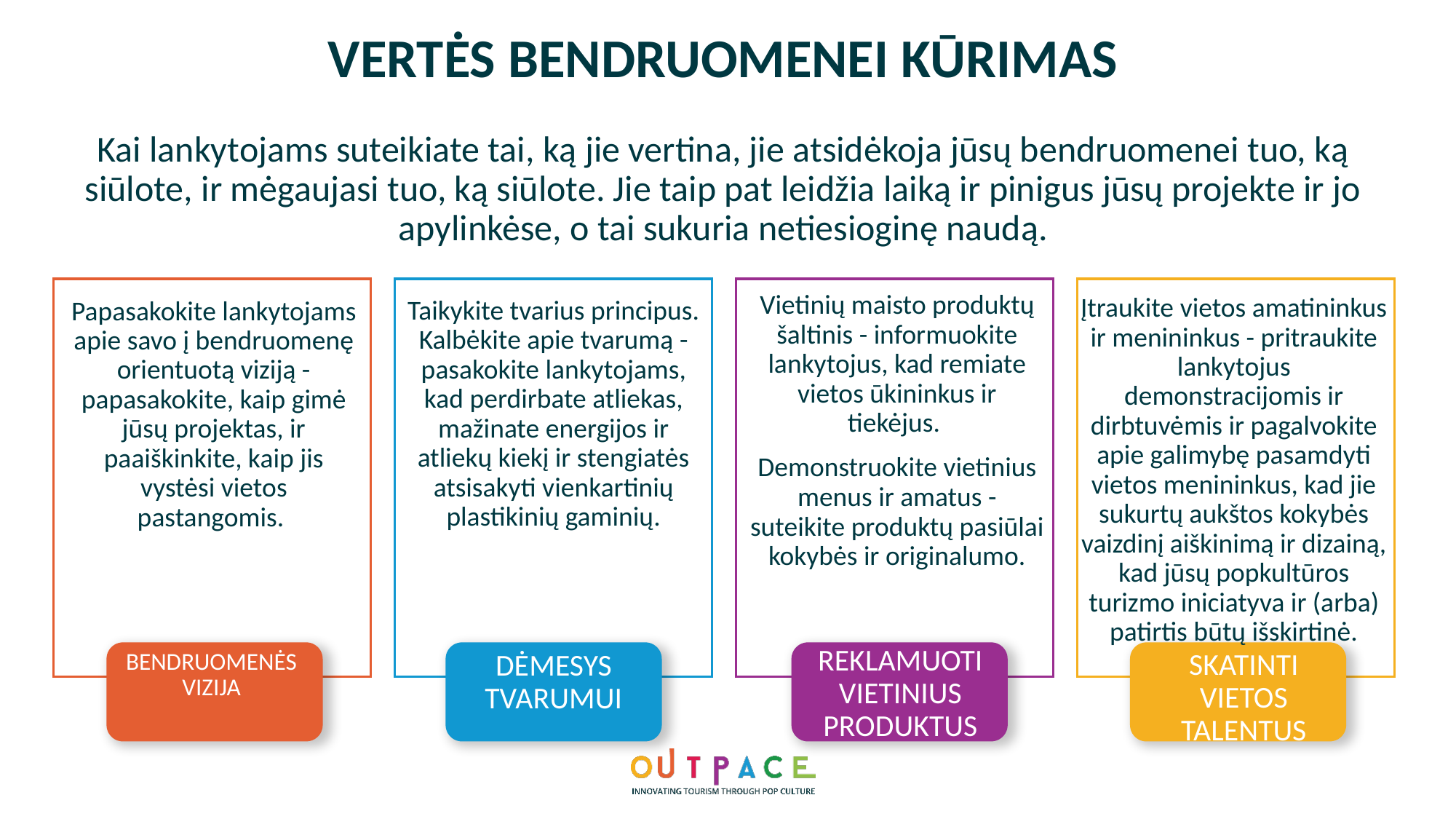

VERTĖS BENDRUOMENEI KŪRIMAS
Kai lankytojams suteikiate tai, ką jie vertina, jie atsidėkoja jūsų bendruomenei tuo, ką siūlote, ir mėgaujasi tuo, ką siūlote. Jie taip pat leidžia laiką ir pinigus jūsų projekte ir jo apylinkėse, o tai sukuria netiesioginę naudą.
Vietinių maisto produktų šaltinis - informuokite lankytojus, kad remiate vietos ūkininkus ir tiekėjus.
Demonstruokite vietinius menus ir amatus - suteikite produktų pasiūlai kokybės ir originalumo.
Įtraukite vietos amatininkus ir menininkus - pritraukite lankytojus demonstracijomis ir dirbtuvėmis ir pagalvokite apie galimybę pasamdyti vietos menininkus, kad jie sukurtų aukštos kokybės vaizdinį aiškinimą ir dizainą, kad jūsų popkultūros turizmo iniciatyva ir (arba) patirtis būtų išskirtinė.
Taikykite tvarius principus. Kalbėkite apie tvarumą - pasakokite lankytojams, kad perdirbate atliekas, mažinate energijos ir atliekų kiekį ir stengiatės atsisakyti vienkartinių plastikinių gaminių.
Papasakokite lankytojams apie savo į bendruomenę orientuotą viziją - papasakokite, kaip gimė jūsų projektas, ir paaiškinkite, kaip jis vystėsi vietos pastangomis.
REKLAMUOTI VIETINIUS PRODUKTUS
SKATINTI VIETOS TALENTUS
BENDRUOMENĖS VIZIJA
DĖMESYS TVARUMUI